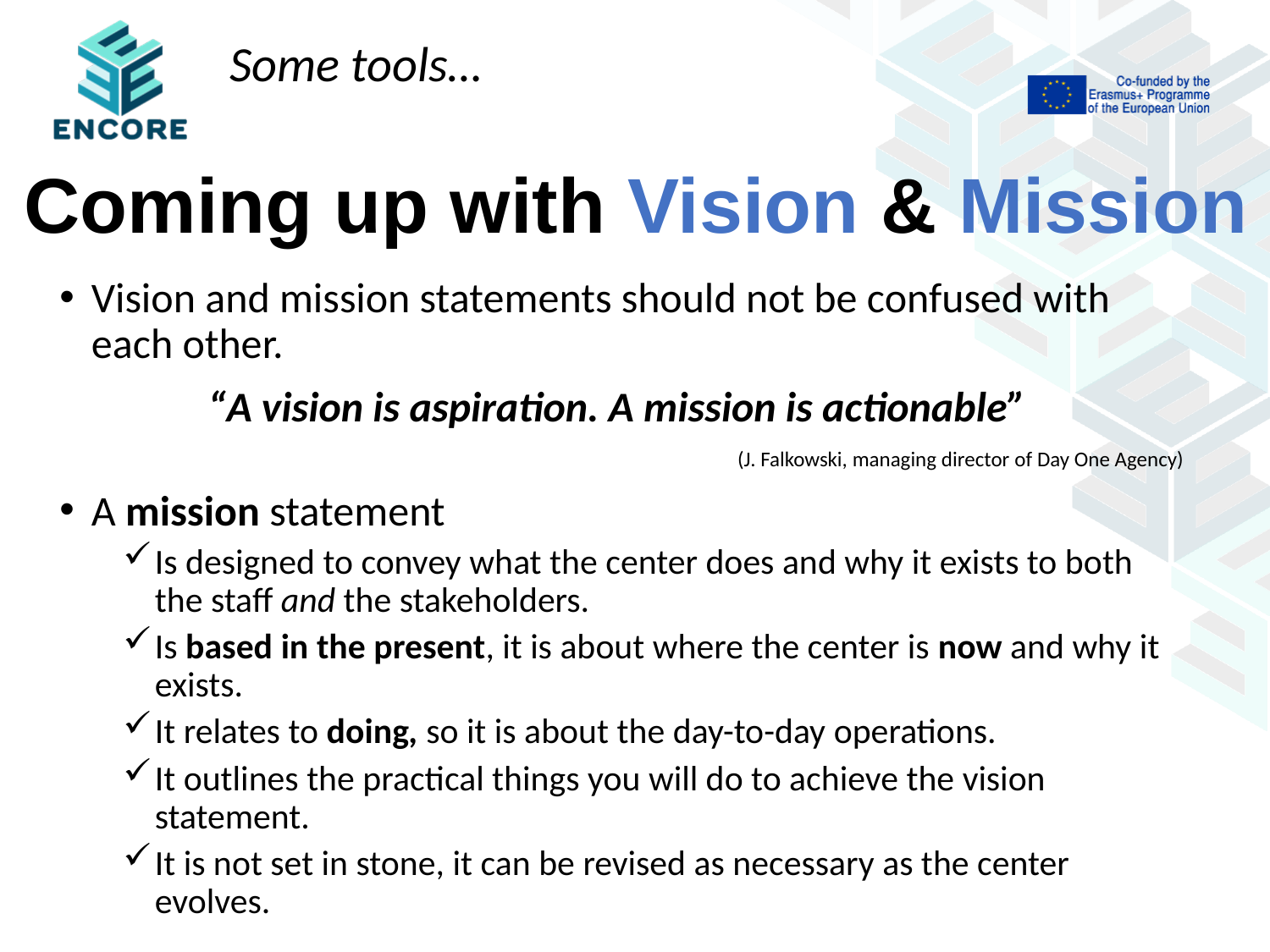

Some tools…
# Coming up with Vision & Mission
Vision and mission statements should not be confused with each other.
“A vision is aspiration. A mission is actionable”
(J. Falkowski, managing director of Day One Agency)
A mission statement
Is designed to convey what the center does and why it exists to both the staff and the stakeholders.
Is based in the present, it is about where the center is now and why it exists.
It relates to doing, so it is about the day-to-day operations.
It outlines the practical things you will do to achieve the vision statement.
It is not set in stone, it can be revised as necessary as the center evolves.